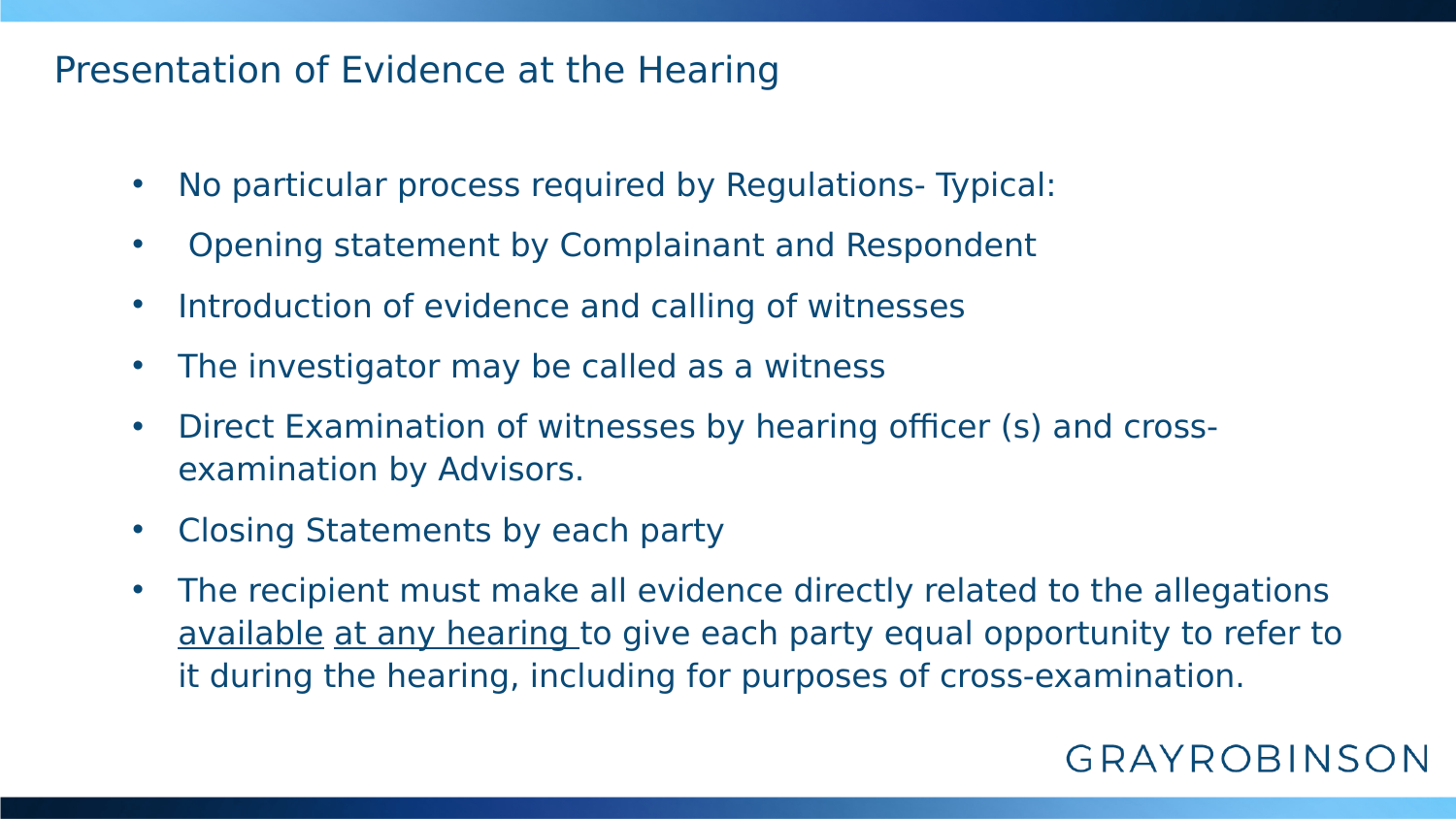

# Presentation of Evidence at the Hearing
No particular process required by Regulations- Typical:
 Opening statement by Complainant and Respondent
Introduction of evidence and calling of witnesses
The investigator may be called as a witness
Direct Examination of witnesses by hearing officer (s) and cross-examination by Advisors.
Closing Statements by each party
The recipient must make all evidence directly related to the allegations  available at any hearing to give each party equal opportunity to refer to it during the hearing, including for purposes of cross-examination.